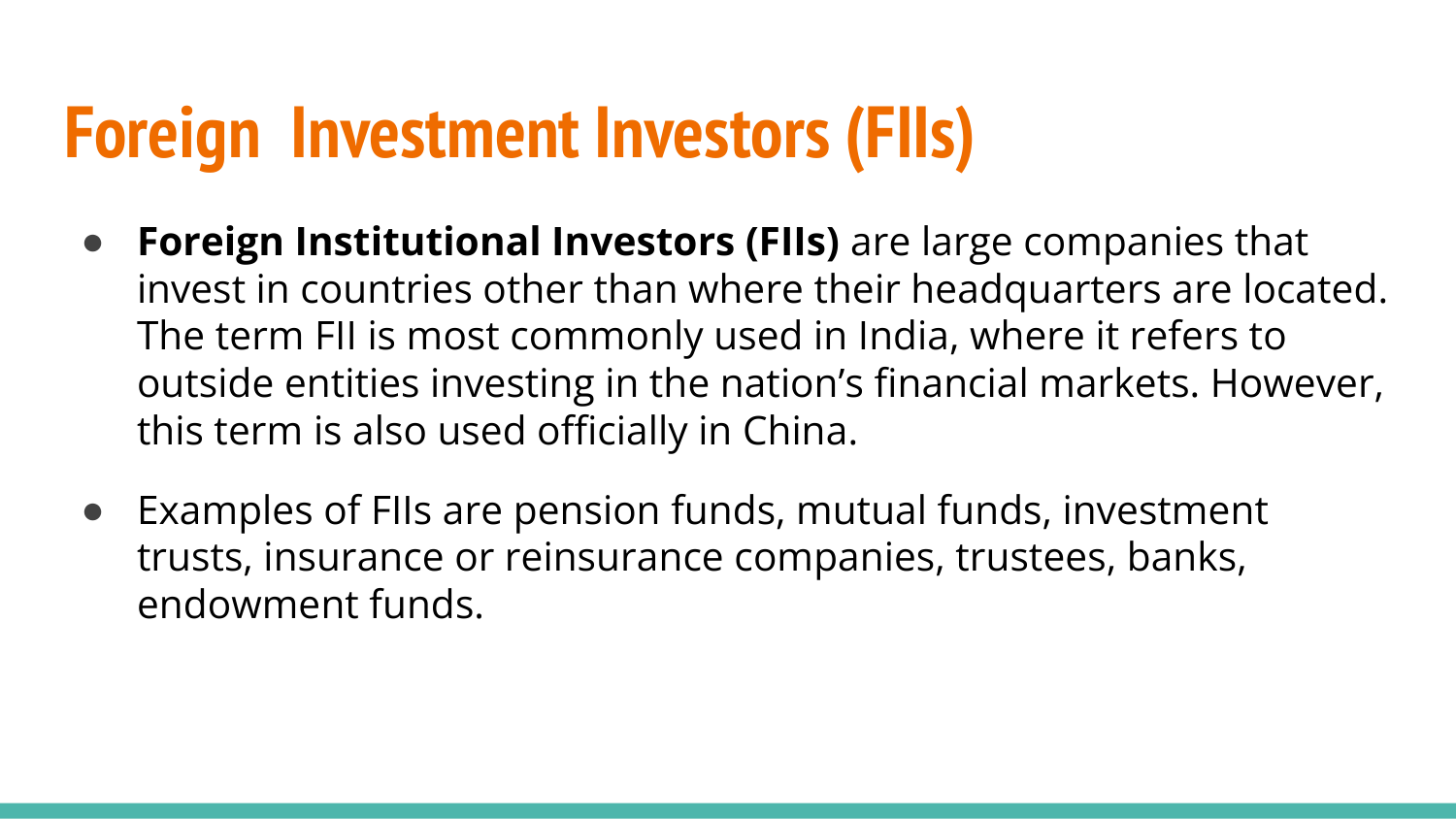

# Foreign  Investment Investors (FIIs)
Foreign Institutional Investors (FIIs) are large companies that invest in countries other than where their headquarters are located. The term FII is most commonly used in India, where it refers to outside entities investing in the nation’s financial markets. However, this term is also used officially in China.
Examples of FIIs are pension funds, mutual funds, investment trusts, insurance or reinsurance companies, trustees, banks, endowment funds.